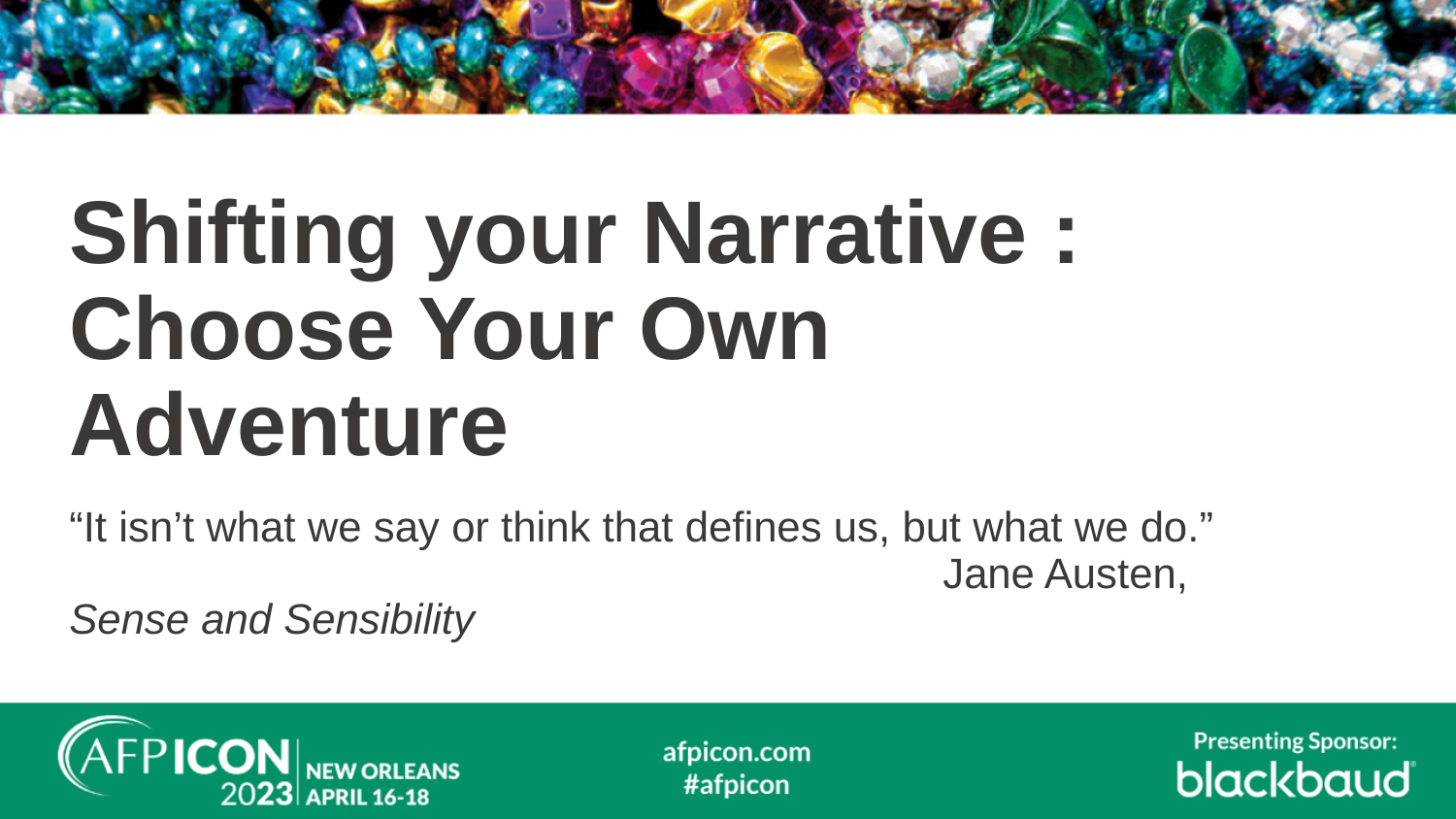

# Shifting your Narrative : Choose Your Own Adventure
“It isn’t what we say or think that defines us, but what we do.”  						Jane Austen, Sense and Sensibility